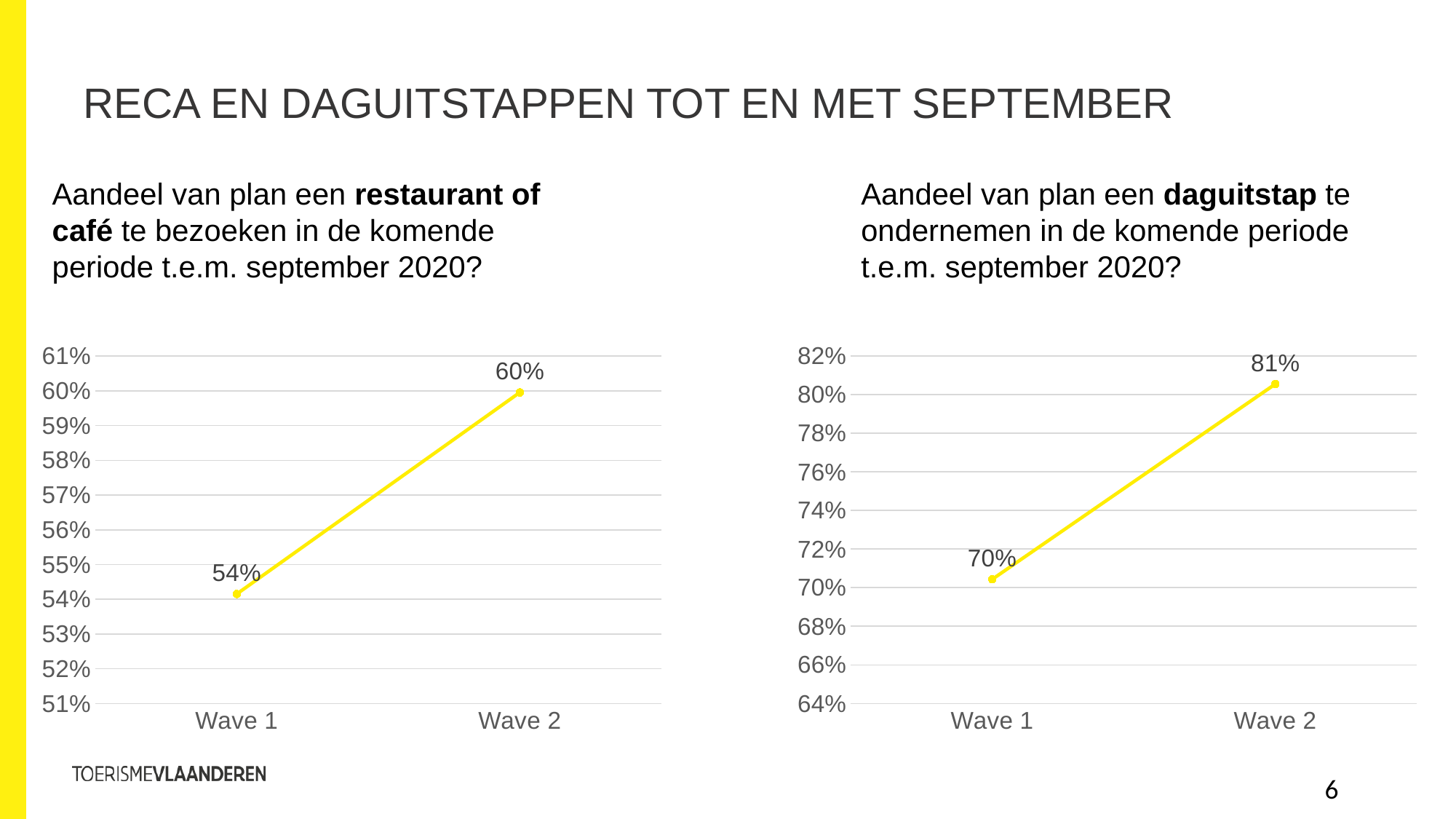

# Reca en daguitstappen tot en met september
Aandeel van plan een restaurant of café te bezoeken in de komende periode t.e.m. september 2020?
Aandeel van plan een daguitstap te ondernemen in de komende periode t.e.m. september 2020?

### Chart

| Category | Ja |
|---|---|
| Wave 1 | 0.541501976284585 |
| Wave 2 | 0.5995279307631786 |

### Chart

| Category | Ja |
|---|---|
| Wave 1 | 0.7043478260869566 |
| Wave 2 | 0.805511811023622 |